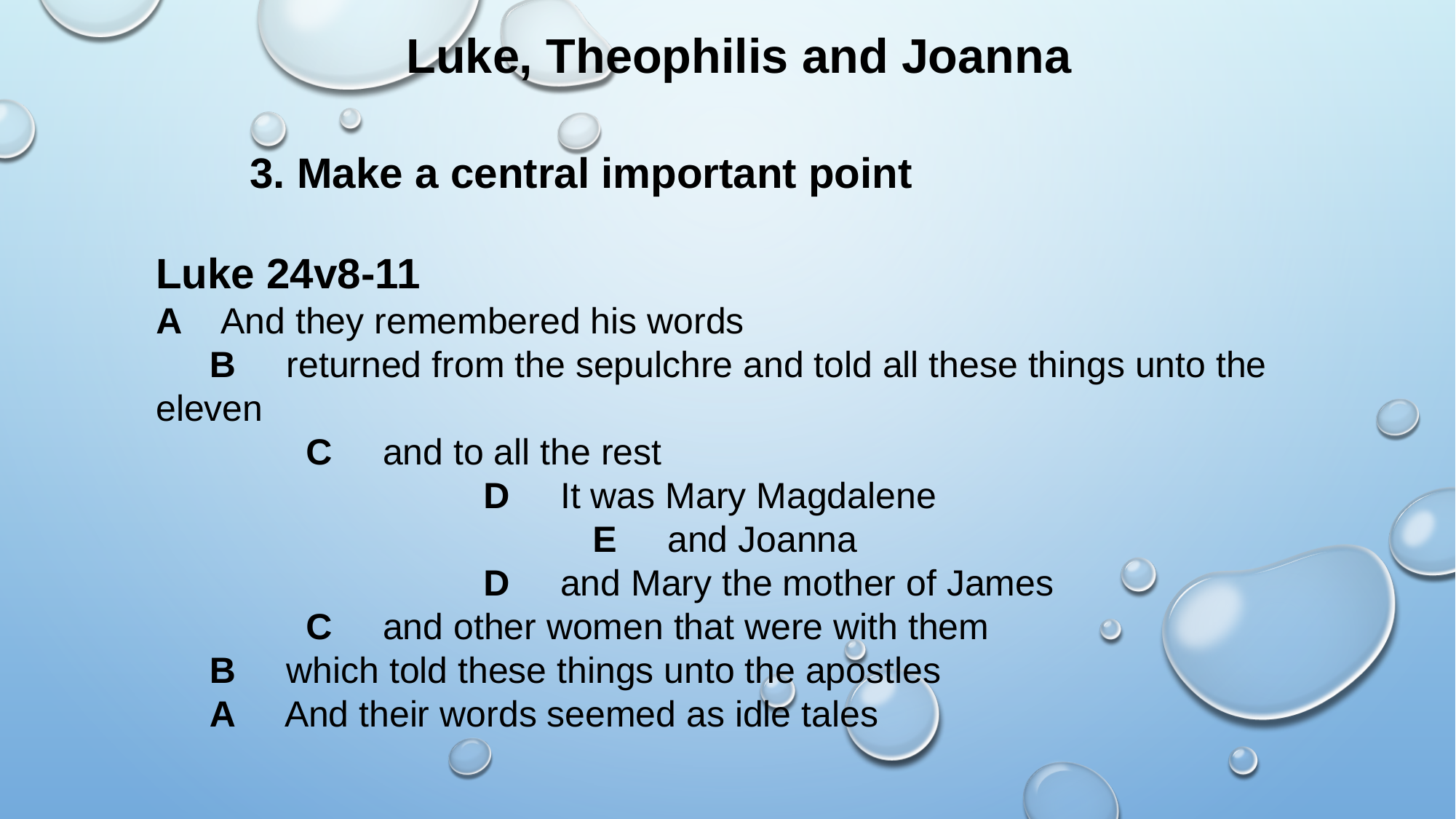

Luke, Theophilis and Joanna
3. Make a central important point
Luke 24v8-11
A    And they remembered his words
B     returned from the sepulchre and told all these things unto the eleven
	    C     and to all the rest
			D     It was Mary Magdalene
				E     and Joanna
			D     and Mary the mother of James
	    C     and other women that were with them
B     which told these things unto the apostles
A     And their words seemed as idle tales